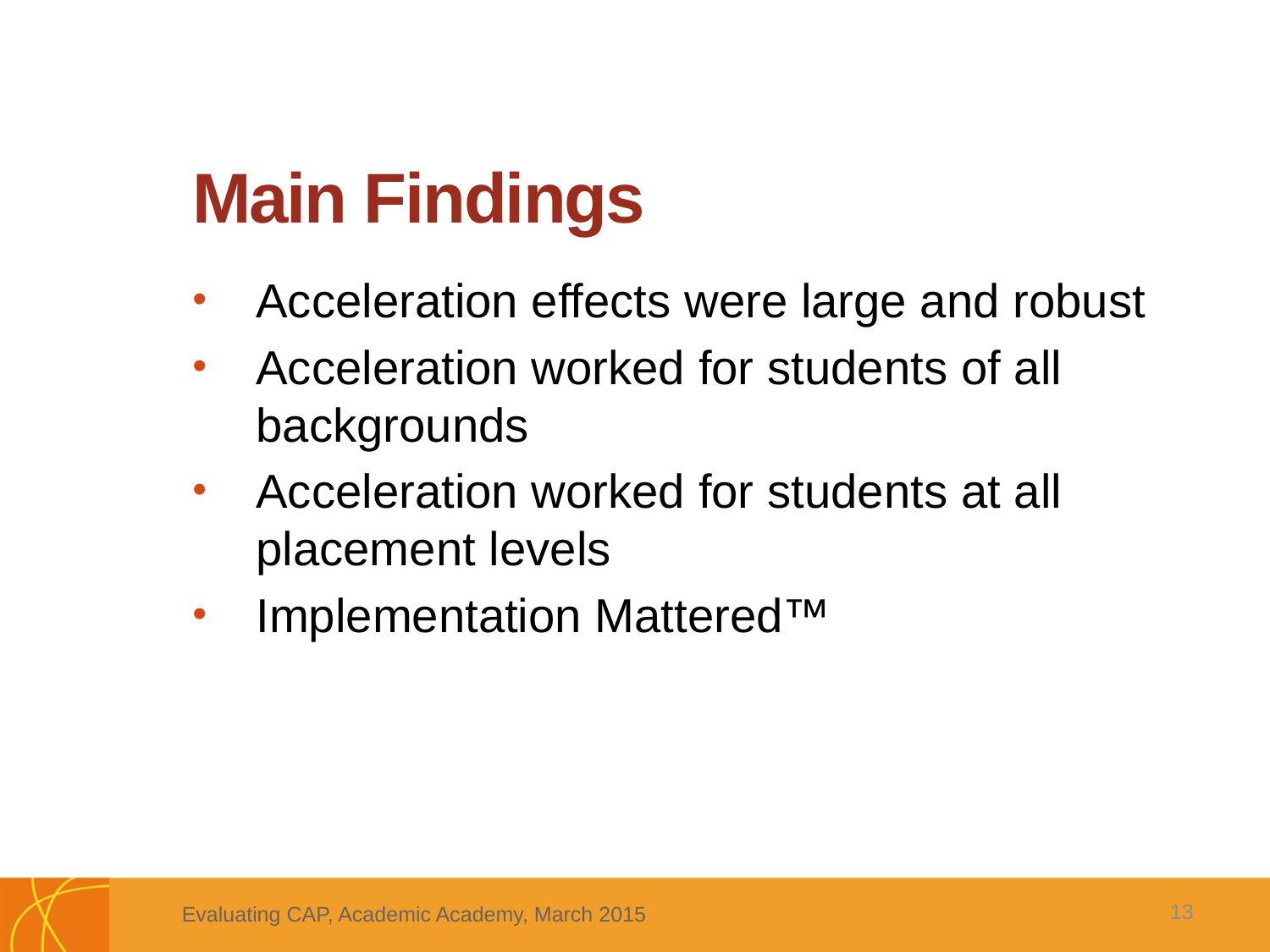

# Main Findings
Acceleration effects were large and robust
Acceleration worked for students of all backgrounds
Acceleration worked for students at all placement levels
Implementation Mattered™

13
Evaluating CAP, Academic Academy, March 2015